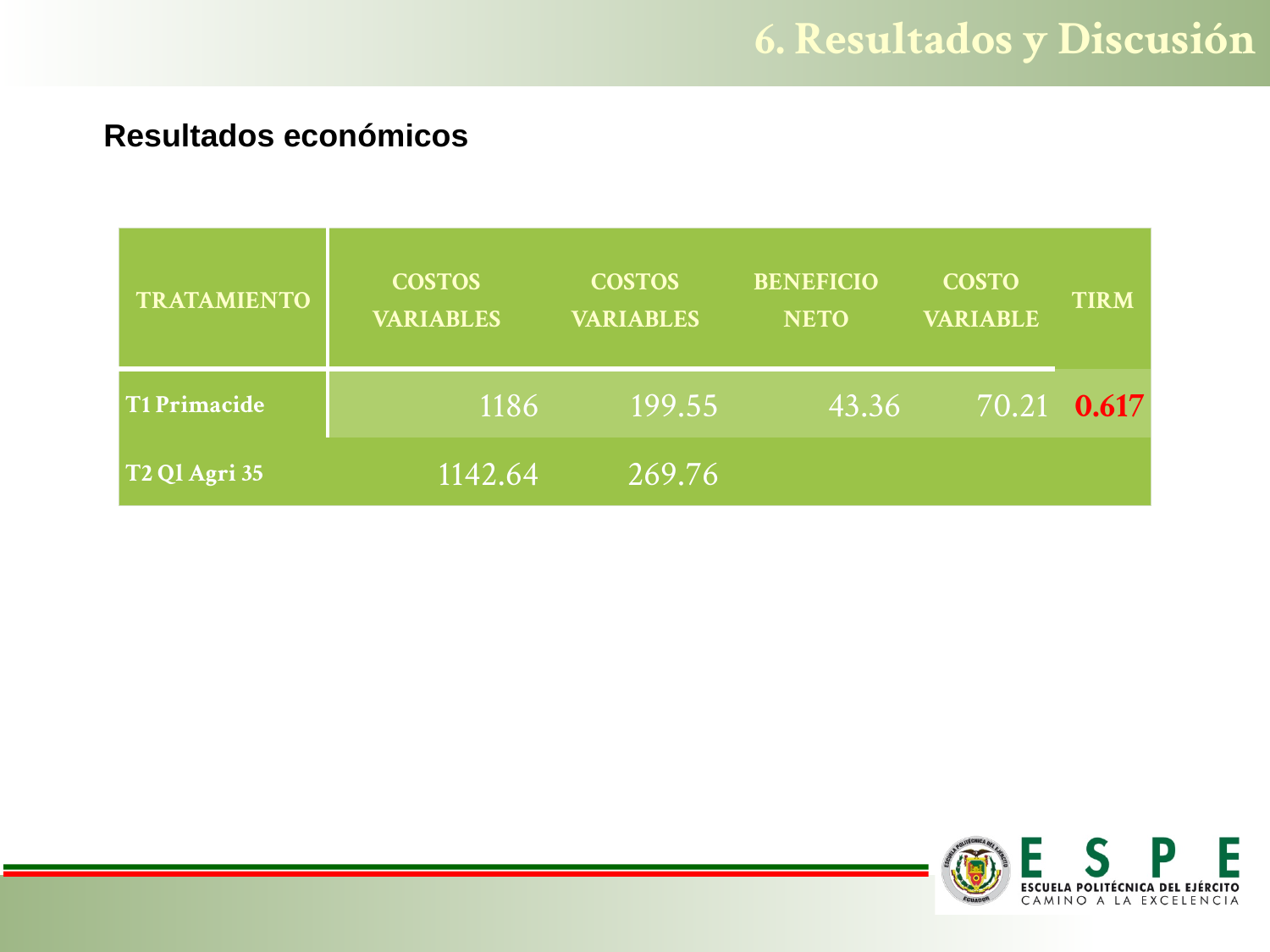

# 6. Resultados y Discusión
Resultados económicos
| TRATAMIENTO | COSTOS VARIABLES | COSTOS VARIABLES | BENEFICIO NETO | COSTO VARIABLE | TIRM |
| --- | --- | --- | --- | --- | --- |
| T1 Primacide | 1186 | 199.55 | 43.36 | 70.21 | 0.617 |
| T2 Ql Agri 35 | 1142.64 | 269.76 |  |  |  |